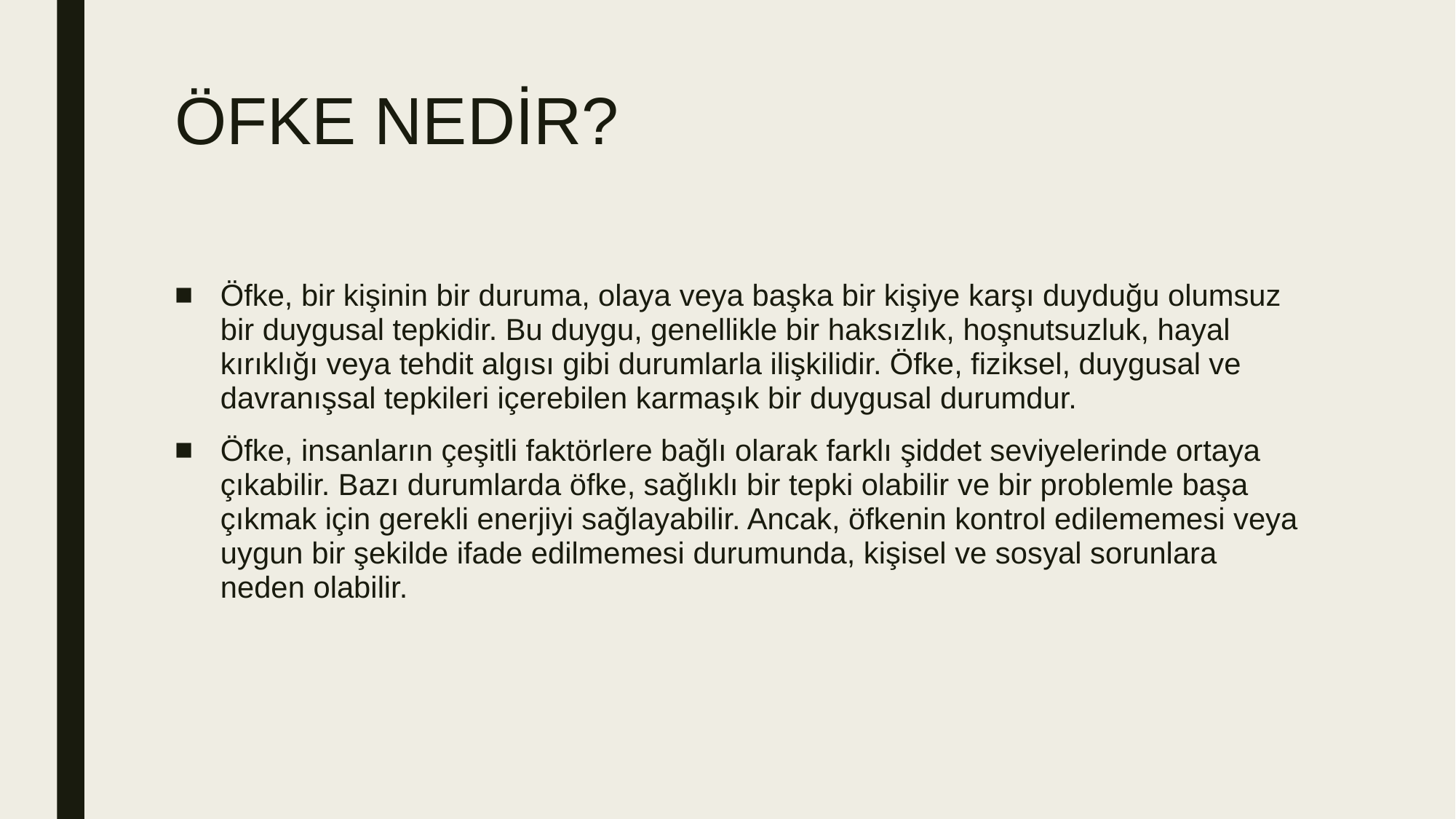

# ÖFKE NEDİR?
Öfke, bir kişinin bir duruma, olaya veya başka bir kişiye karşı duyduğu olumsuz bir duygusal tepkidir. Bu duygu, genellikle bir haksızlık, hoşnutsuzluk, hayal kırıklığı veya tehdit algısı gibi durumlarla ilişkilidir. Öfke, fiziksel, duygusal ve davranışsal tepkileri içerebilen karmaşık bir duygusal durumdur.
Öfke, insanların çeşitli faktörlere bağlı olarak farklı şiddet seviyelerinde ortaya çıkabilir. Bazı durumlarda öfke, sağlıklı bir tepki olabilir ve bir problemle başa çıkmak için gerekli enerjiyi sağlayabilir. Ancak, öfkenin kontrol edilememesi veya uygun bir şekilde ifade edilmemesi durumunda, kişisel ve sosyal sorunlara neden olabilir.